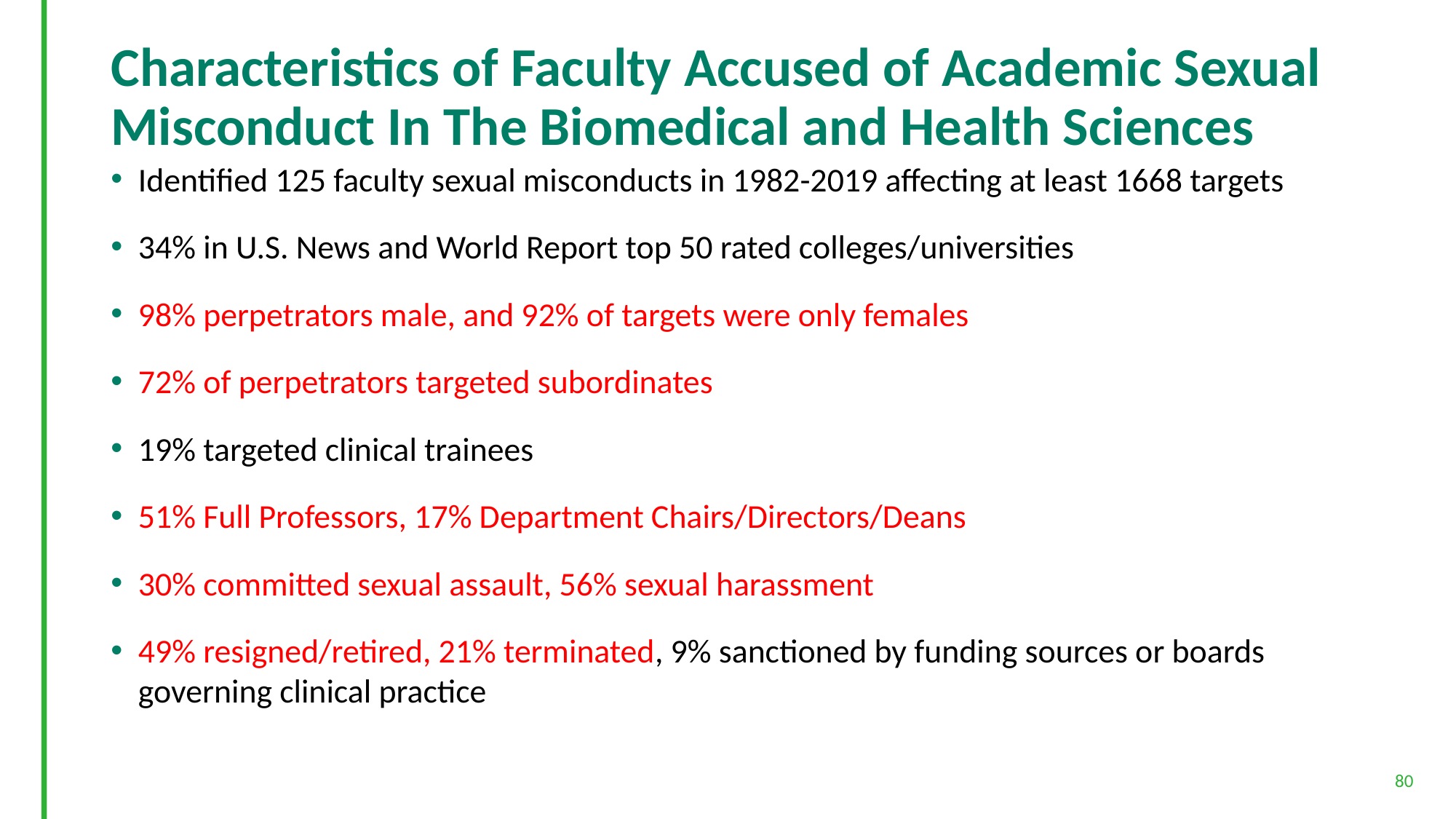

# Characteristics of Faculty Accused of Academic Sexual Misconduct In The Biomedical and Health Sciences
Identified 125 faculty sexual misconducts in 1982-2019 affecting at least 1668 targets
34% in U.S. News and World Report top 50 rated colleges/universities
98% perpetrators male, and 92% of targets were only females
72% of perpetrators targeted subordinates
19% targeted clinical trainees
51% Full Professors, 17% Department Chairs/Directors/Deans
30% committed sexual assault, 56% sexual harassment
49% resigned/retired, 21% terminated, 9% sanctioned by funding sources or boards governing clinical practice

80